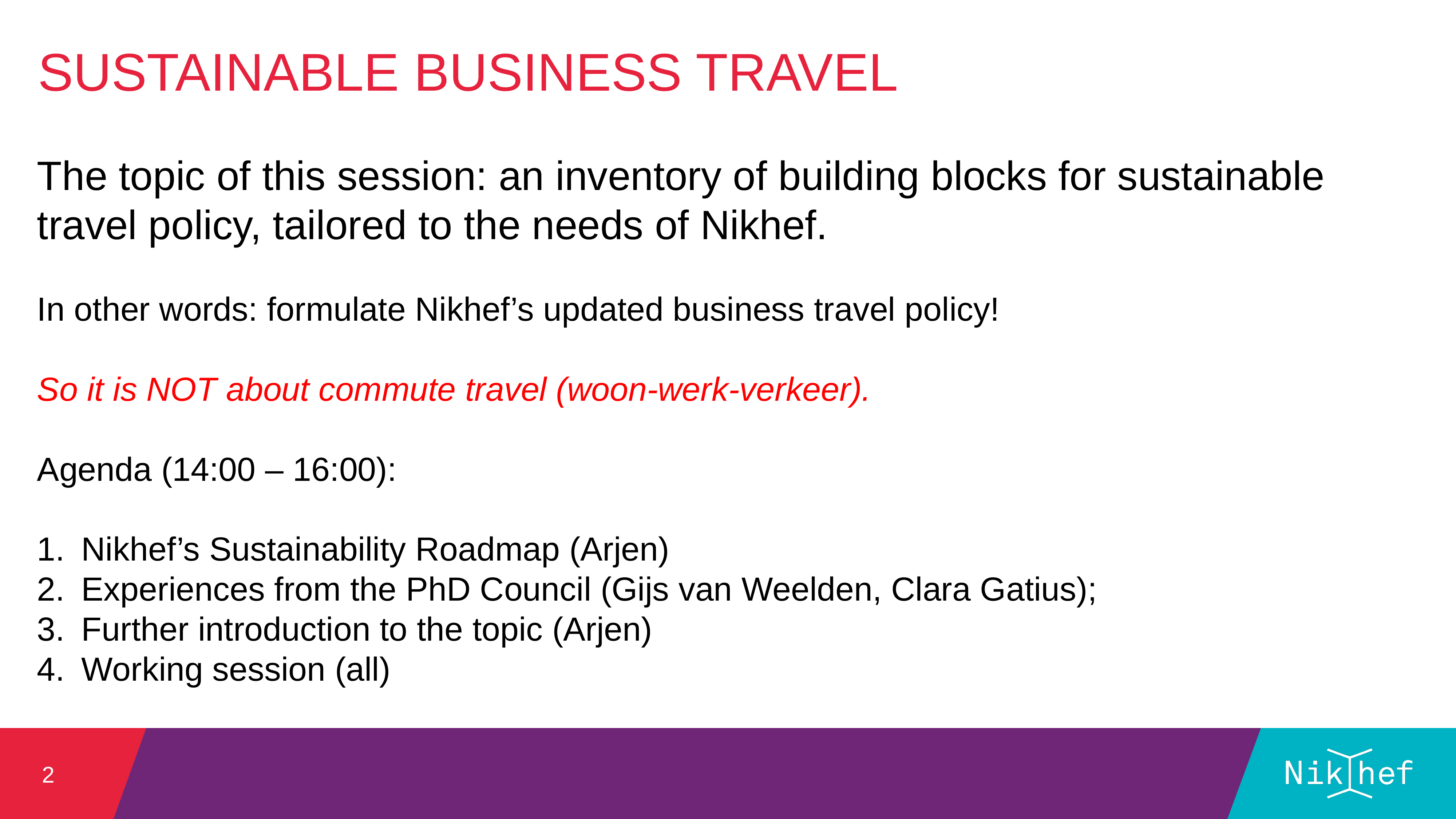

SUSTAINabLE BUSINESS travel

The topic of this session: an inventory of building blocks for sustainable travel policy, tailored to the needs of Nikhef.

In other words: formulate Nikhef’s updated business travel policy!

So it is NOT about commute travel (woon-werk-verkeer).

Agenda (14:00 – 16:00):

Nikhef’s Sustainability Roadmap (Arjen)
Experiences from the PhD Council (Gijs van Weelden, Clara Gatius);
Further introduction to the topic (Arjen)
Working session (all)

#
2